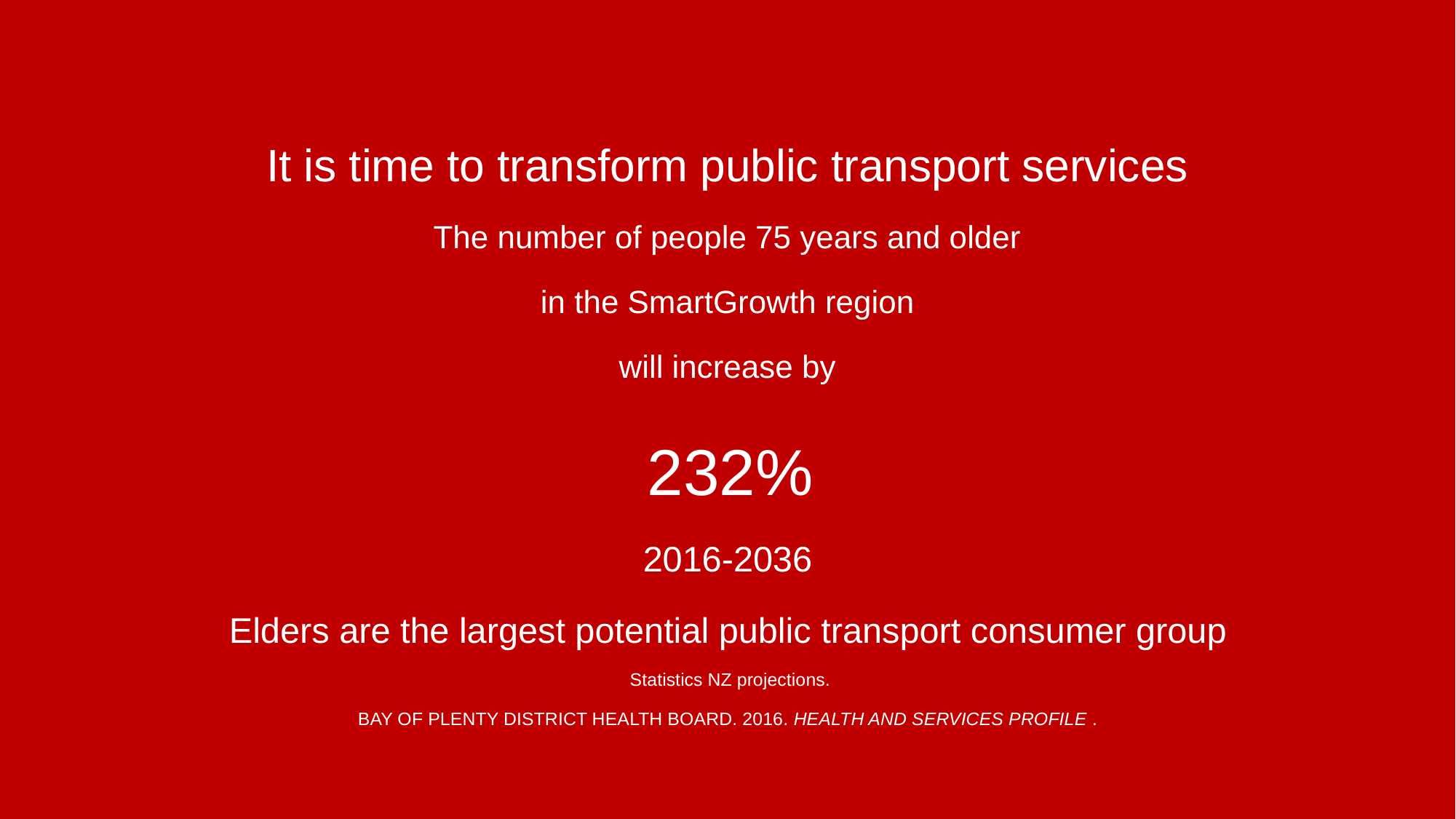

It is time to transform public transport services
The number of people 75 years and older
in the SmartGrowth region
will increase by
 232%
2016-2036
Elders are the largest potential public transport consumer group
 Statistics NZ projections.
BAY OF PLENTY DISTRICT HEALTH BOARD. 2016. HEALTH AND SERVICES PROFILE .